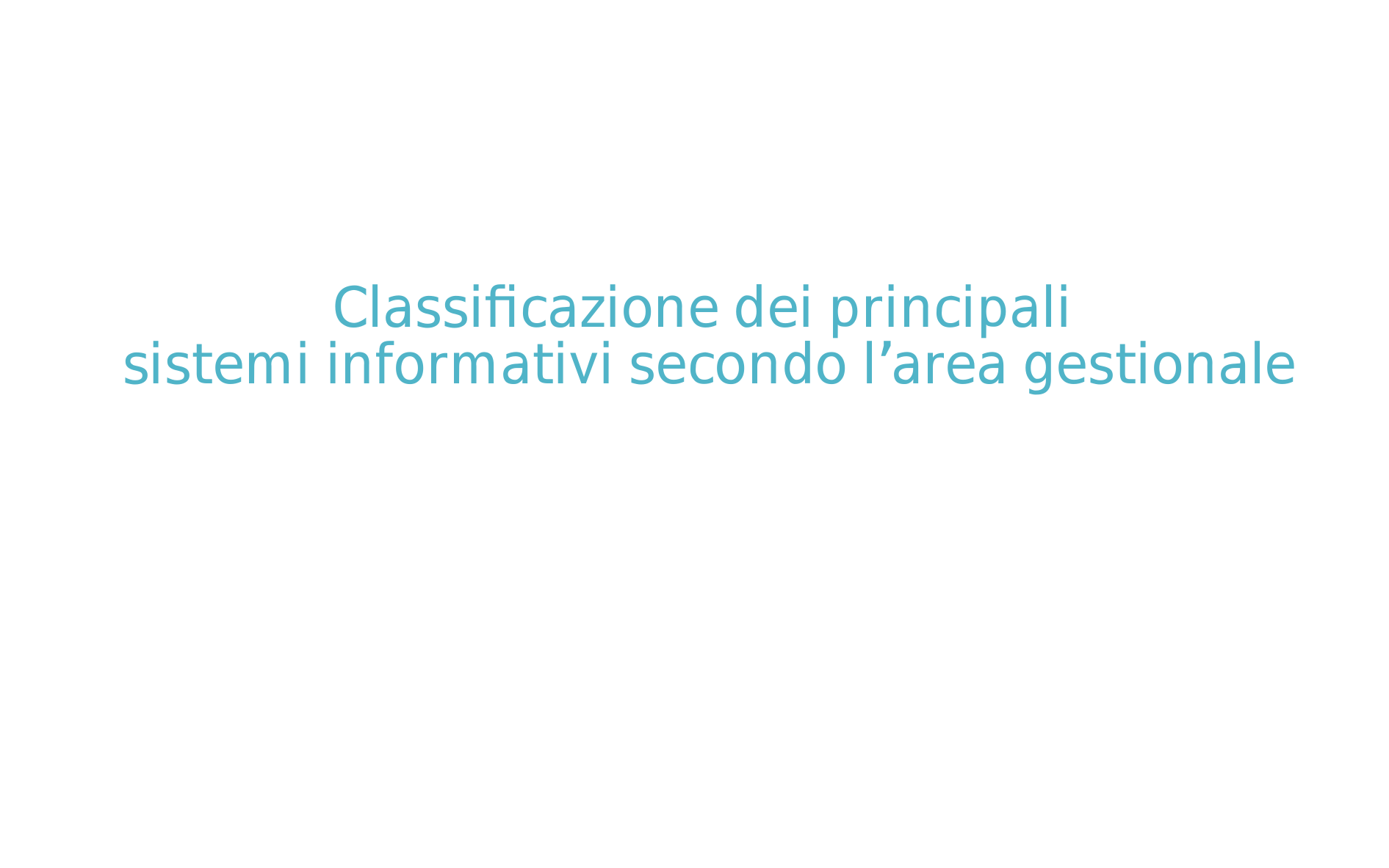

# Classificazione dei principali sistemi informativi secondo l’area gestionale